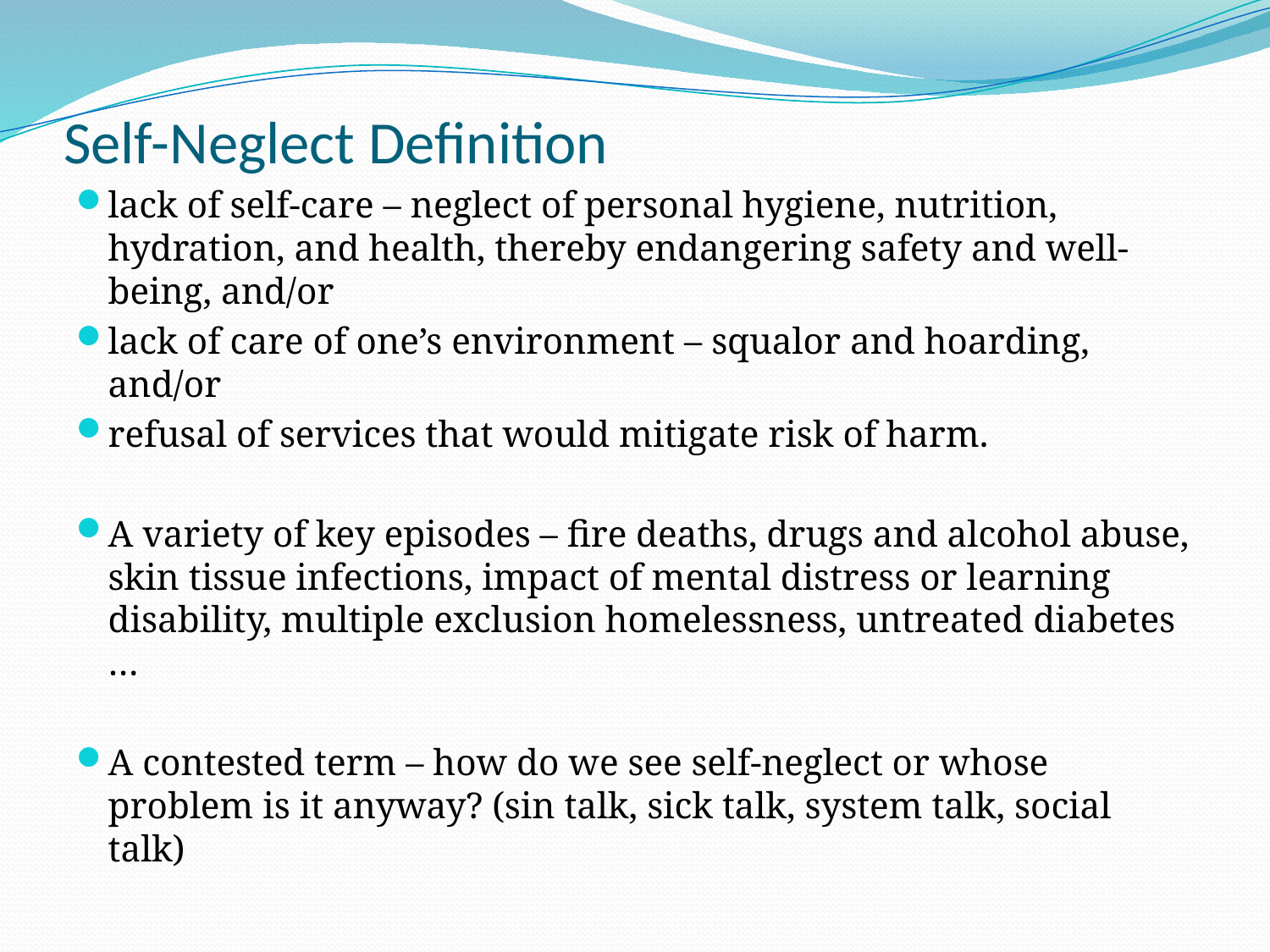

# Self-Neglect Definition
lack of self-care – neglect of personal hygiene, nutrition, hydration, and health, thereby endangering safety and well-being, and/or
lack of care of one’s environment – squalor and hoarding, and/or
refusal of services that would mitigate risk of harm.

A variety of key episodes – fire deaths, drugs and alcohol abuse, skin tissue infections, impact of mental distress or learning disability, multiple exclusion homelessness, untreated diabetes …

A contested term – how do we see self-neglect or whose problem is it anyway? (sin talk, sick talk, system talk, social talk)